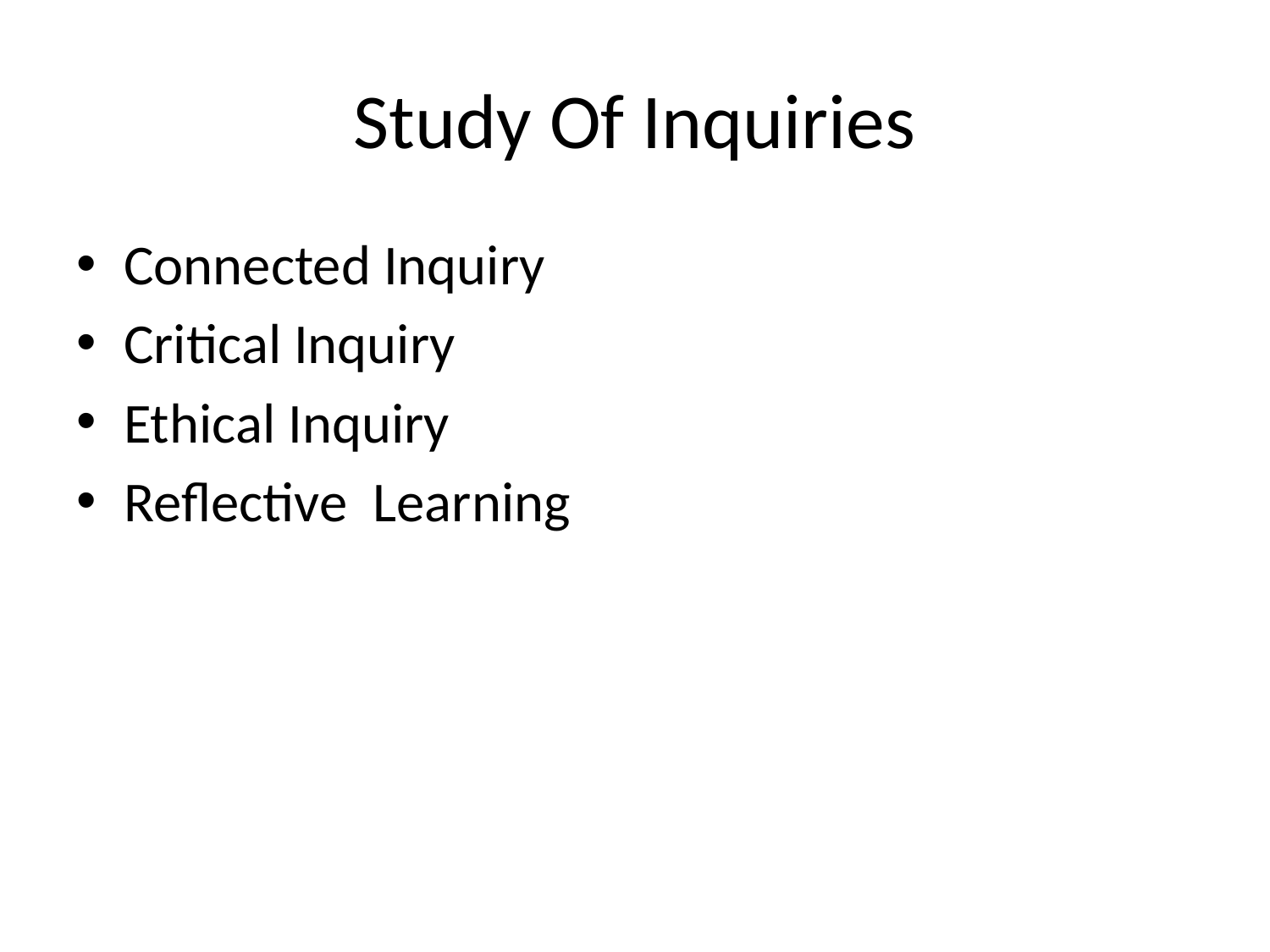

# Study Of Inquiries
Connected Inquiry
Critical Inquiry
Ethical Inquiry
Reflective  Learning